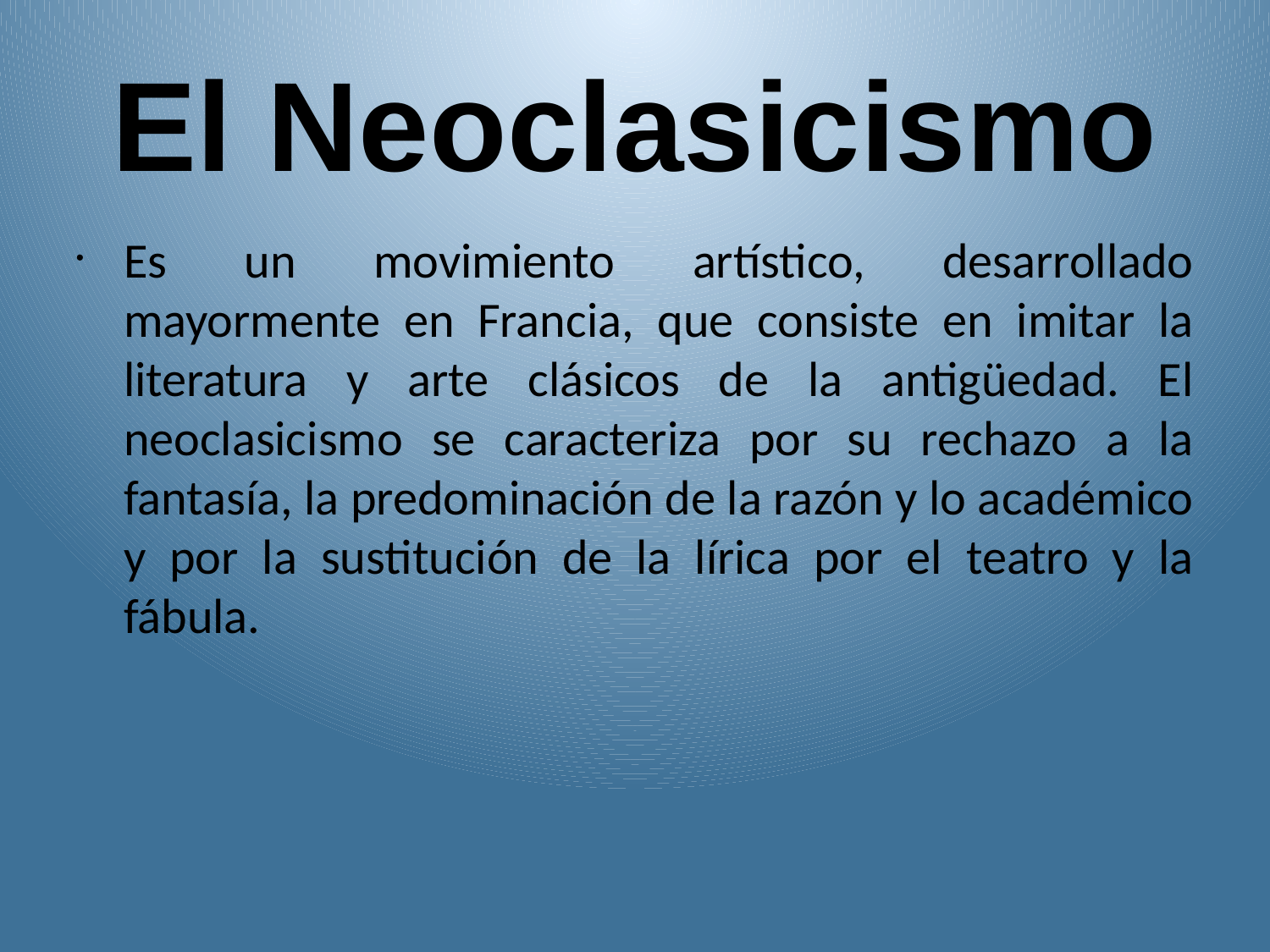

El Neoclasicismo
Es un movimiento artístico, desarrollado mayormente en Francia, que consiste en imitar la literatura y arte clásicos de la antigüedad. El neoclasicismo se caracteriza por su rechazo a la fantasía, la predominación de la razón y lo académico y por la sustitución de la lírica por el teatro y la fábula.